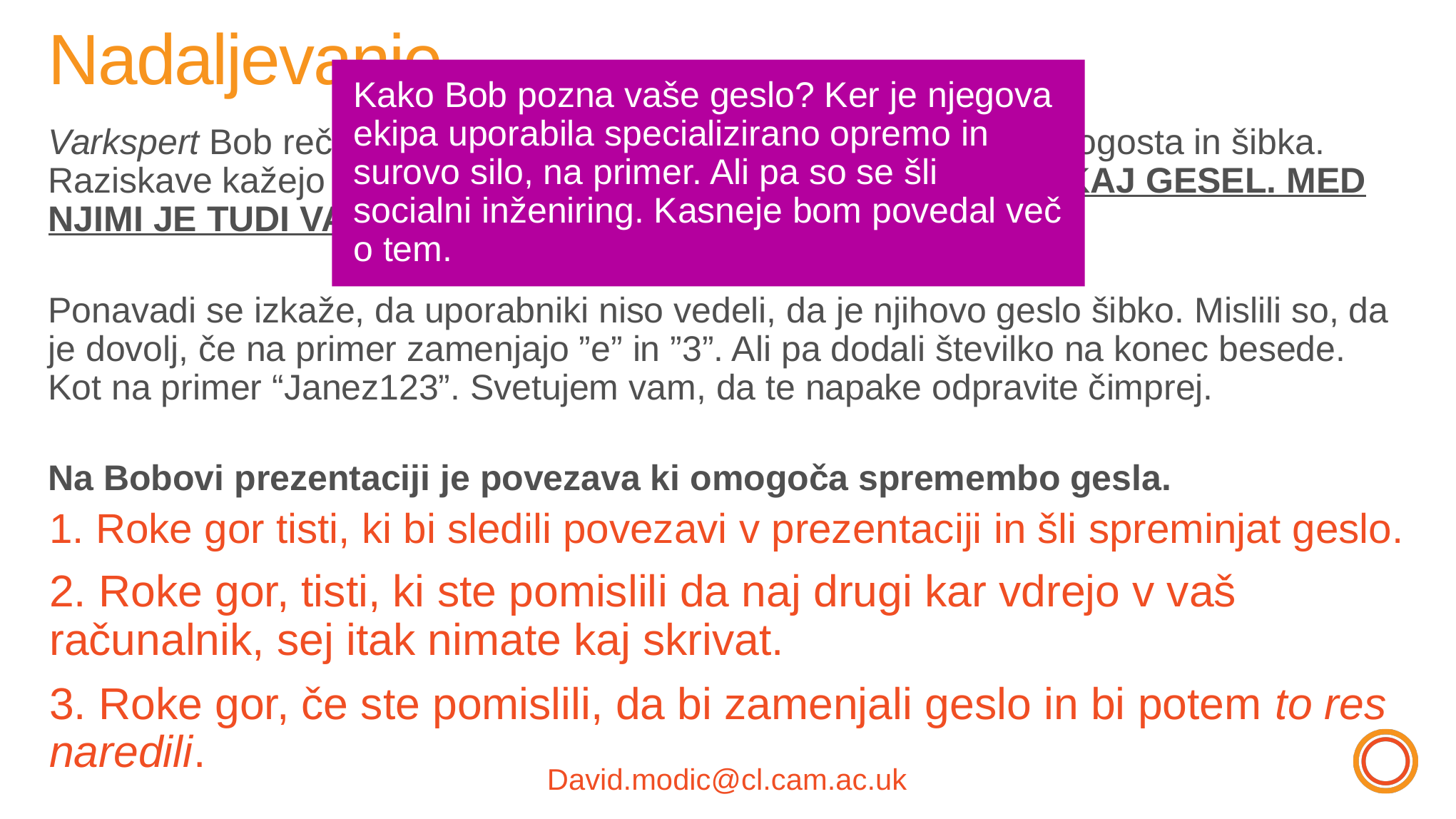

# Nadaljevanje
Kako Bob pozna vaše geslo? Ker je njegova ekipa uporabila specializirano opremo in surovo silo, na primer. Ali pa so se šli socialni inženiring. Kasneje bom povedal več o tem.
Varkspert Bob reče: ”V varnostni službi sledimo katera gesla so pogosta in šibka. Raziskave kažejo da so problematična tale gesla: <NAVEDE NEKAJ GESEL. MED NJIMI JE TUDI VAŠE!>

Ponavadi se izkaže, da uporabniki niso vedeli, da je njihovo geslo šibko. Mislili so, da je dovolj, če na primer zamenjajo ”e” in ”3”. Ali pa dodali številko na konec besede. Kot na primer “Janez123”. Svetujem vam, da te napake odpravite čimprej.

Na Bobovi prezentaciji je povezava ki omogoča spremembo gesla.
1. Roke gor tisti, ki bi sledili povezavi v prezentaciji in šli spreminjat geslo.
2. Roke gor, tisti, ki ste pomislili da naj drugi kar vdrejo v vaš računalnik, sej itak nimate kaj skrivat.

3. Roke gor, če ste pomislili, da bi zamenjali geslo in bi potem to res naredili.
David.modic@cl.cam.ac.uk